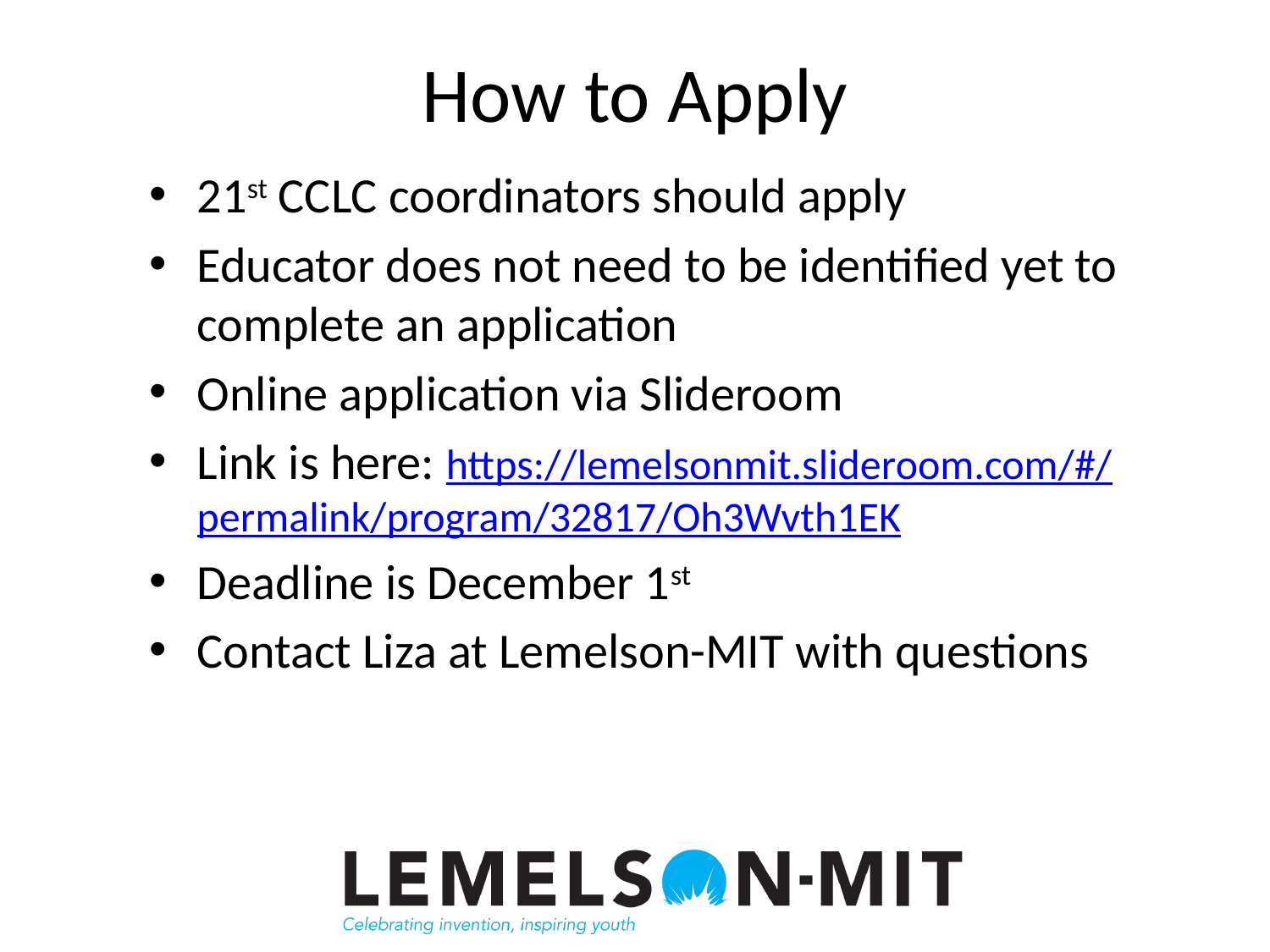

# How to Apply
21st CCLC coordinators should apply
Educator does not need to be identified yet to complete an application
Online application via Slideroom
Link is here: https://lemelsonmit.slideroom.com/#/permalink/program/32817/Oh3Wvth1EK
Deadline is December 1st
Contact Liza at Lemelson-MIT with questions